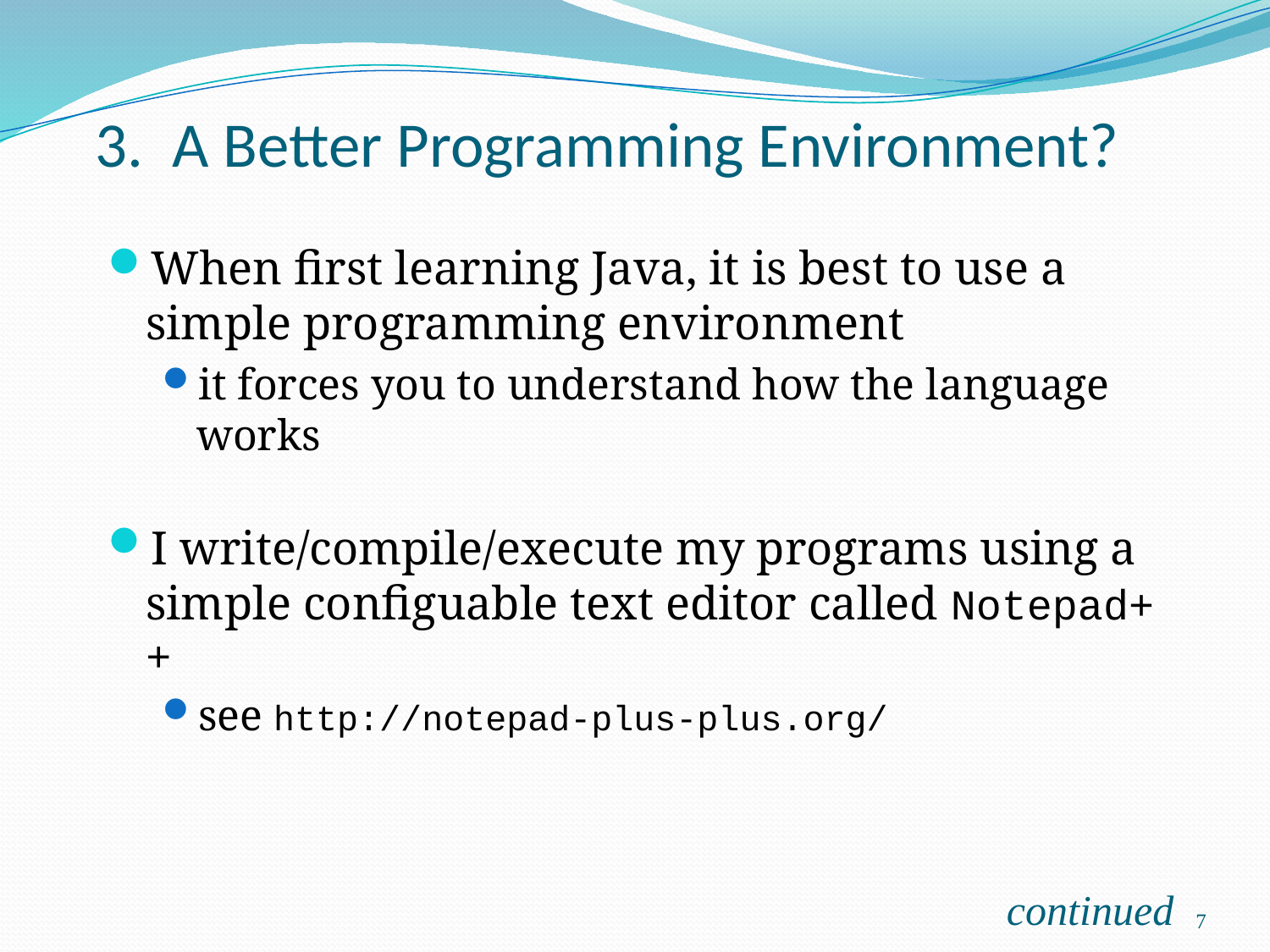

# 3.  A Better Programming Environment?
When first learning Java, it is best to use a simple programming environment
it forces you to understand how the language works
I write/compile/execute my programs using a simple configuable text editor called Notepad++
see http://notepad-plus-plus.org/
continued
7